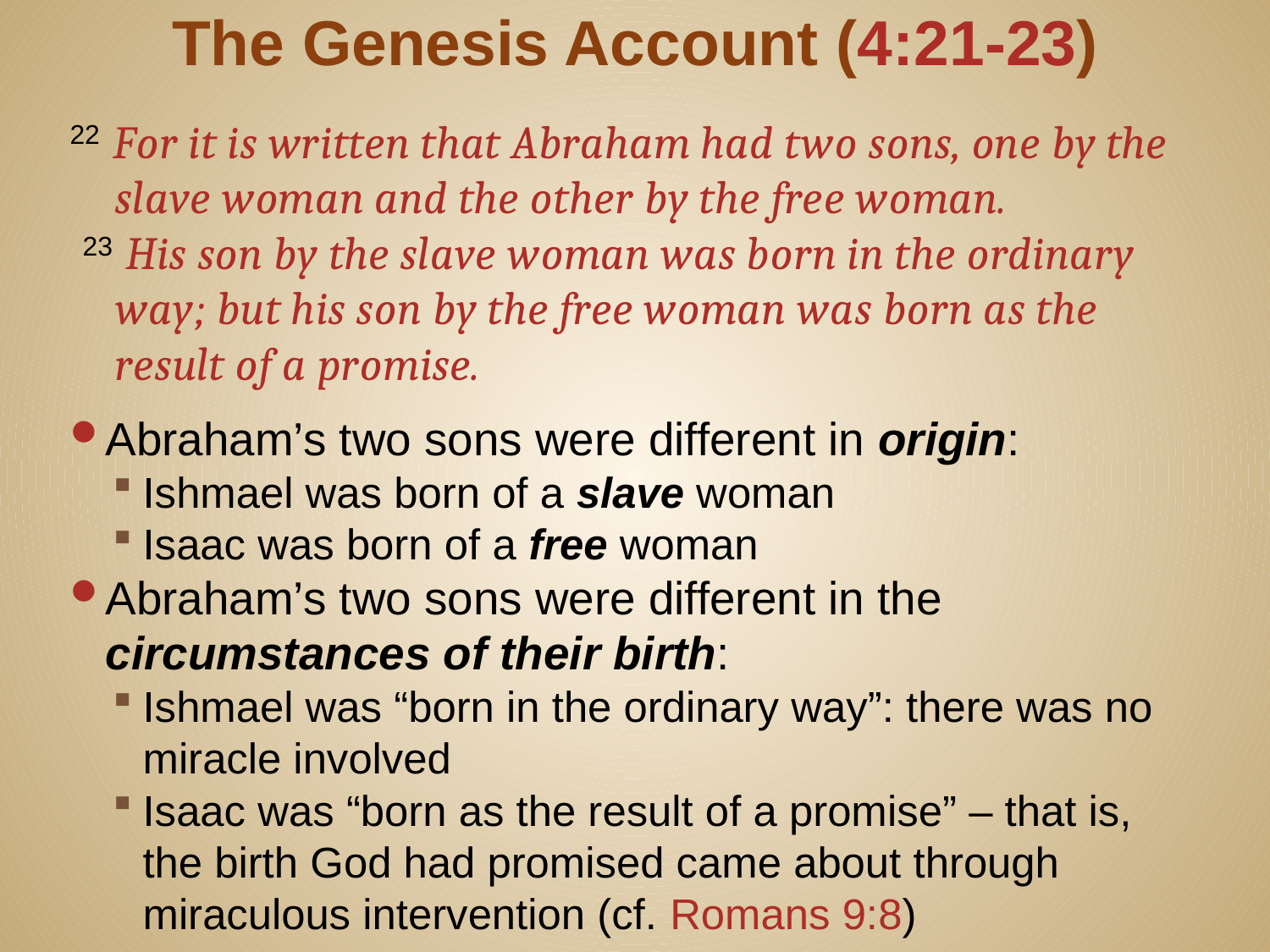

# The Genesis Account (4:21-23)
22 For it is written that Abraham had two sons, one by the slave woman and the other by the free woman.
 23 His son by the slave woman was born in the ordinary way; but his son by the free woman was born as the result of a promise.

Abraham’s two sons were different in origin:
Ishmael was born of a slave woman
Isaac was born of a free woman
Abraham’s two sons were different in the circumstances of their birth:
Ishmael was “born in the ordinary way”: there was no miracle involved
Isaac was “born as the result of a promise” – that is, the birth God had promised came about through miraculous intervention (cf. Romans 9:8)